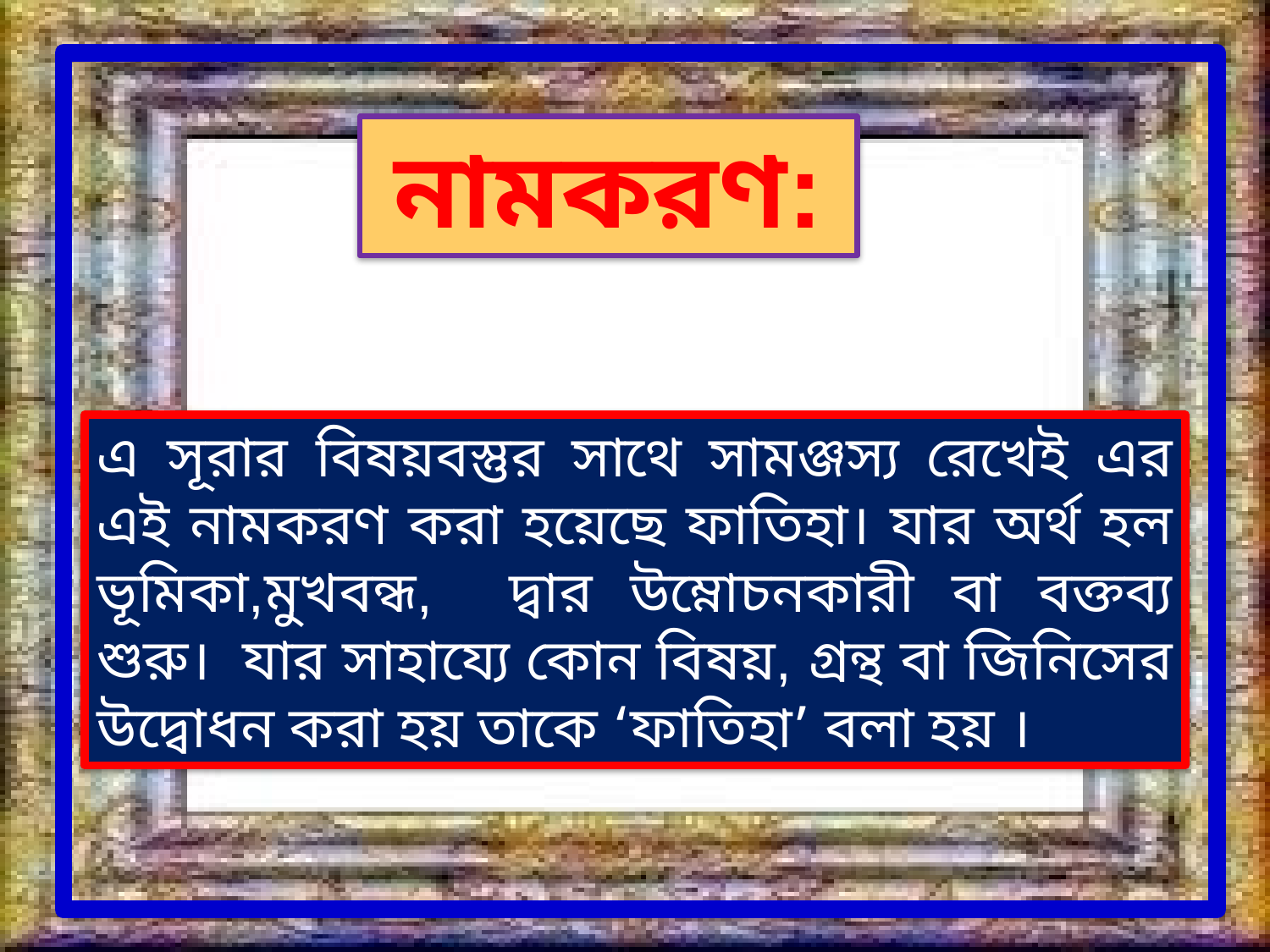

নামকরণ:
এ সূরার বিষয়বস্তুর সাথে সামঞ্জস্য রেখেই এর এই নামকরণ করা হয়েছে ফাতিহা। যার অর্থ হল ভূমিকা,মুখবন্ধ,  দ্বার উম্নোচনকারী বা বক্তব্য শুরু।  যার সাহায্যে কোন বিষয়, গ্রন্থ বা জিনিসের উদ্বোধন করা হয় তাকে ‘ফাতিহা’ বলা হয় ।